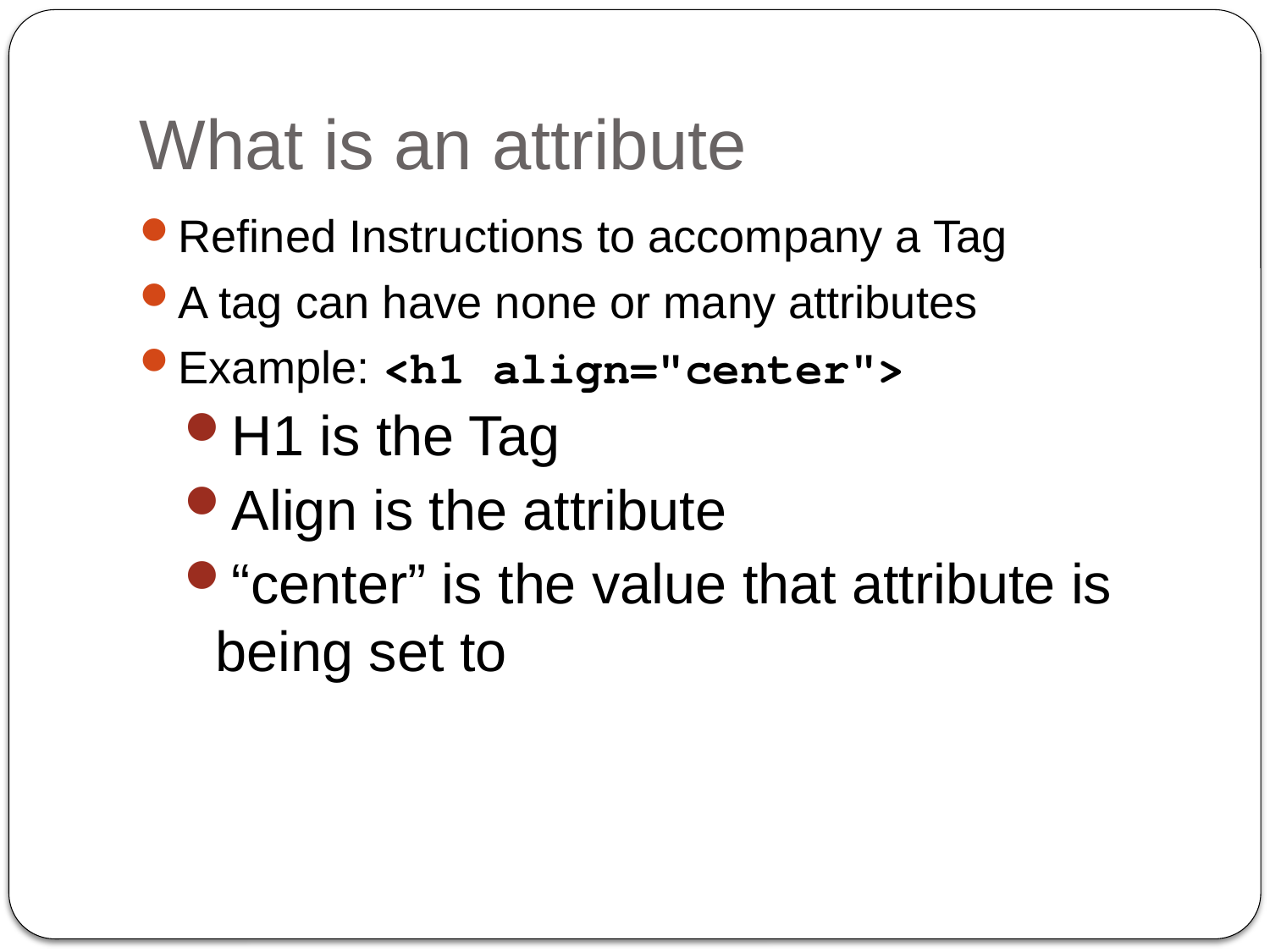

# What is an attribute
Refined Instructions to accompany a Tag
A tag can have none or many attributes
Example: <h1 align="center">
H1 is the Tag
Align is the attribute
“center” is the value that attribute is being set to